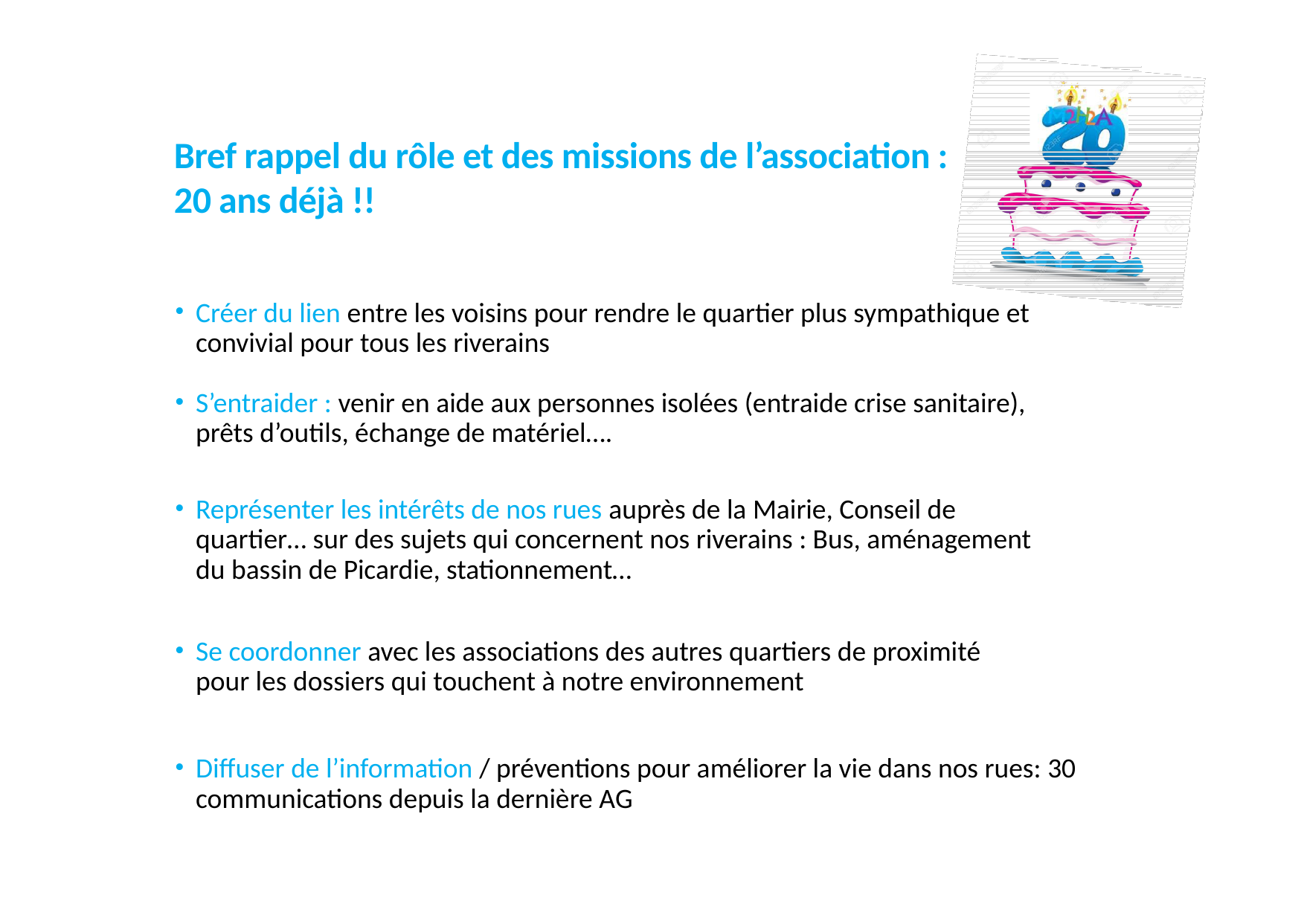

Bref rappel du rôle et des missions de l’association : 20 ans déjà !!
Créer du lien entre les voisins pour rendre le quartier plus sympathique et convivial pour tous les riverains

S’entraider : venir en aide aux personnes isolées (entraide crise sanitaire), prêts d’outils, échange de matériel….

Représenter les intérêts de nos rues auprès de la Mairie, Conseil de quartier… sur des sujets qui concernent nos riverains : Bus, aménagement du bassin de Picardie, stationnement…

Se coordonner avec les associations des autres quartiers de proximité pour les dossiers qui touchent à notre environnement

Diffuser de l’information / préventions pour améliorer la vie dans nos rues: 30 communications depuis la dernière AG
4